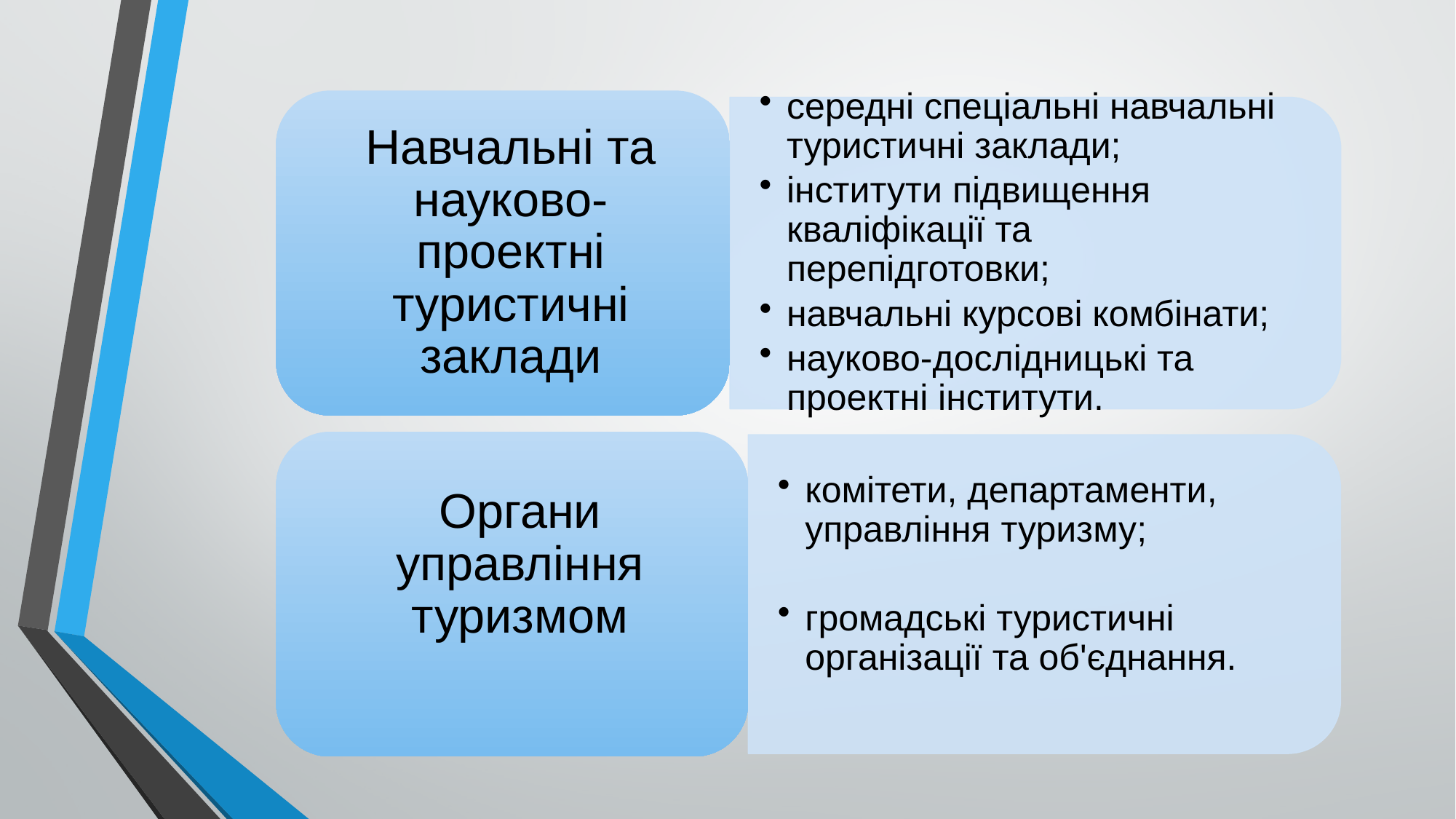

середні спеціальні навчальні туристичні заклади;
інститути підвищення кваліфікації та перепідготовки;
навчальні курсові комбінати;
науково-дослідницькі та проектні інститути.
Навчальні та науково-проектні туристичні заклади
комітети, департаменти, управління туризму;
громадські туристичні організації та об'єднання.
Органи управління туризмом